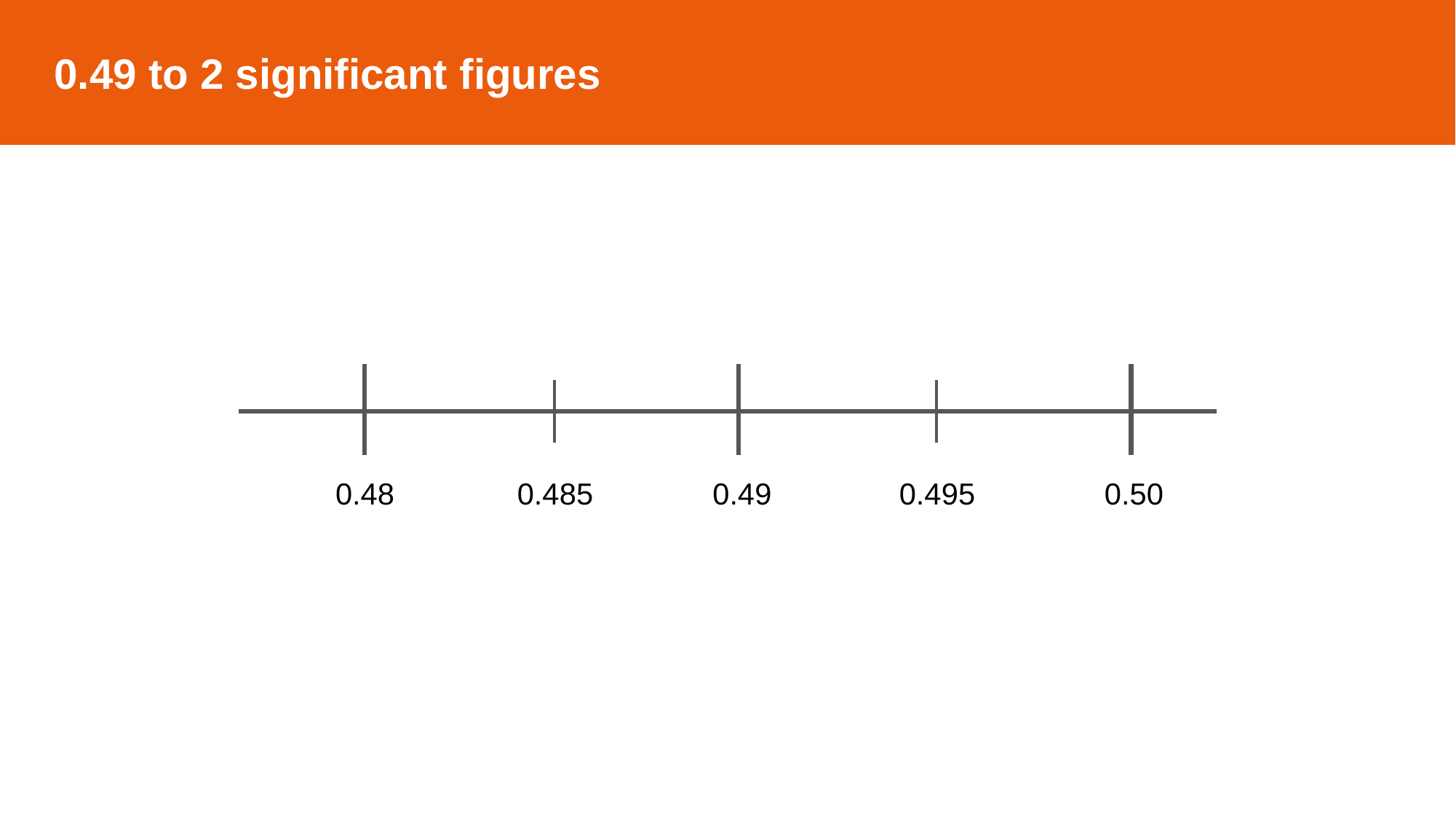

0.49 to 2 significant figures
0.495
0.50
0.48
0.485
0.49